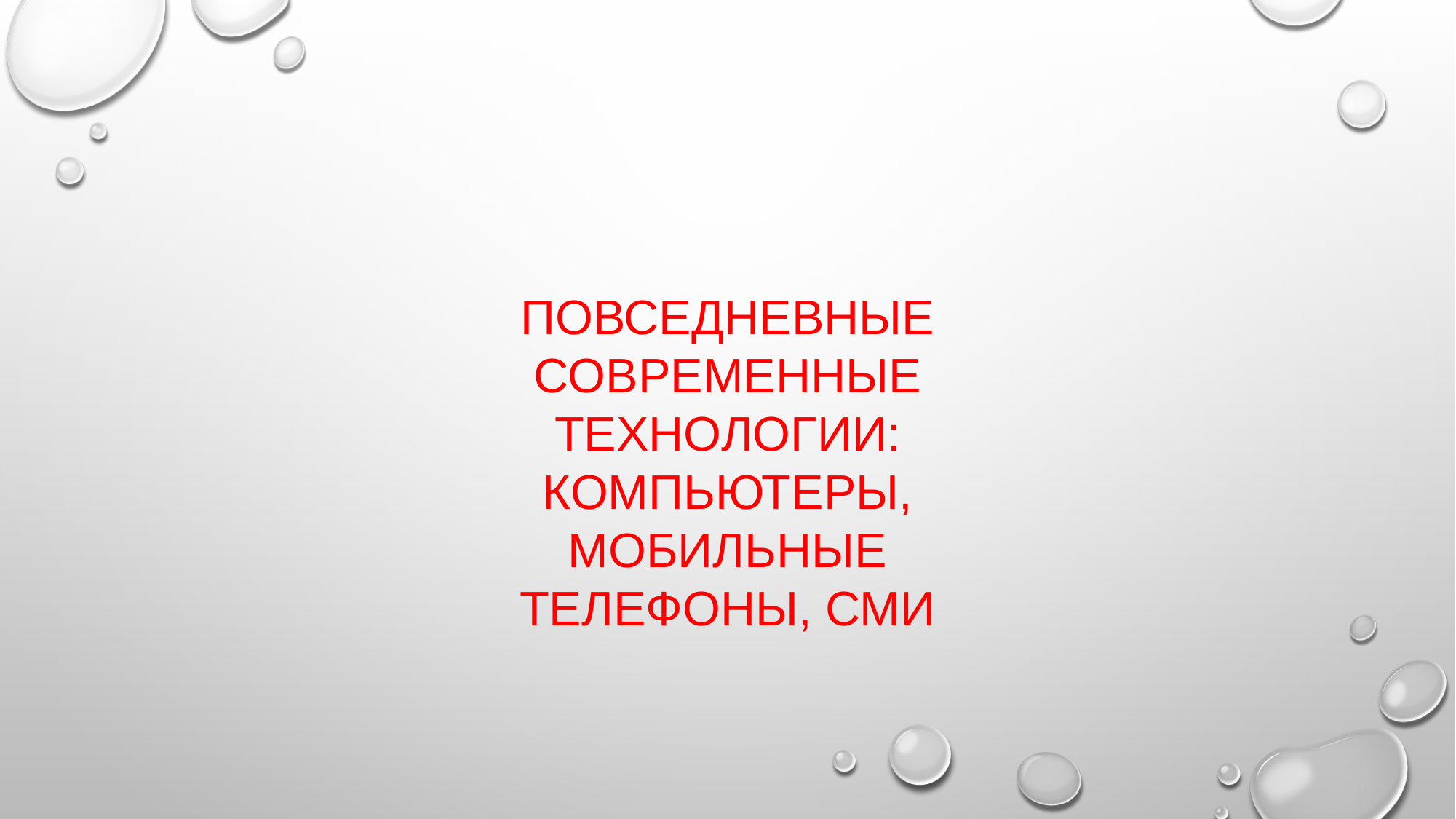

ПОВСЕДНЕВНЫЕ СОВРЕМЕННЫЕ ТЕХНОЛОГИИ: КОМПЬЮТЕРЫ, МОБИЛЬНЫЕ ТЕЛЕФОНЫ, СМИ